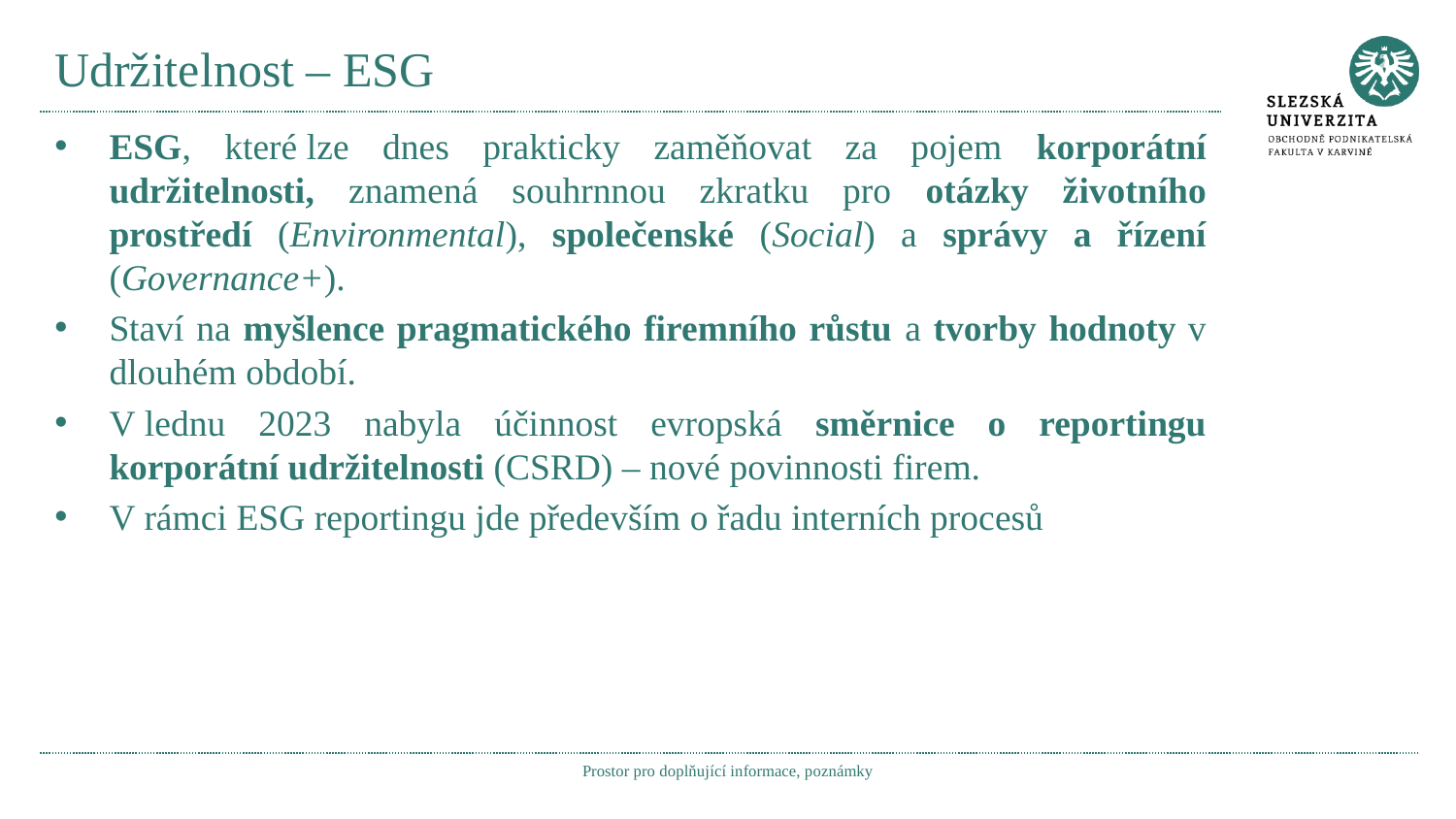

# Udržitelnost – ESG
ESG, které lze dnes prakticky zaměňovat za pojem korporátní udržitelnosti, znamená souhrnnou zkratku pro otázky životního prostředí (Environmental), společenské (Social) a správy a řízení (Governance+).
Staví na myšlence pragmatického firemního růstu a tvorby hodnoty v dlouhém období.
V lednu 2023 nabyla účinnost evropská směrnice o reportingu korporátní udržitelnosti (CSRD) – nové povinnosti firem.
V rámci ESG reportingu jde především o řadu interních procesů

Prostor pro doplňující informace, poznámky